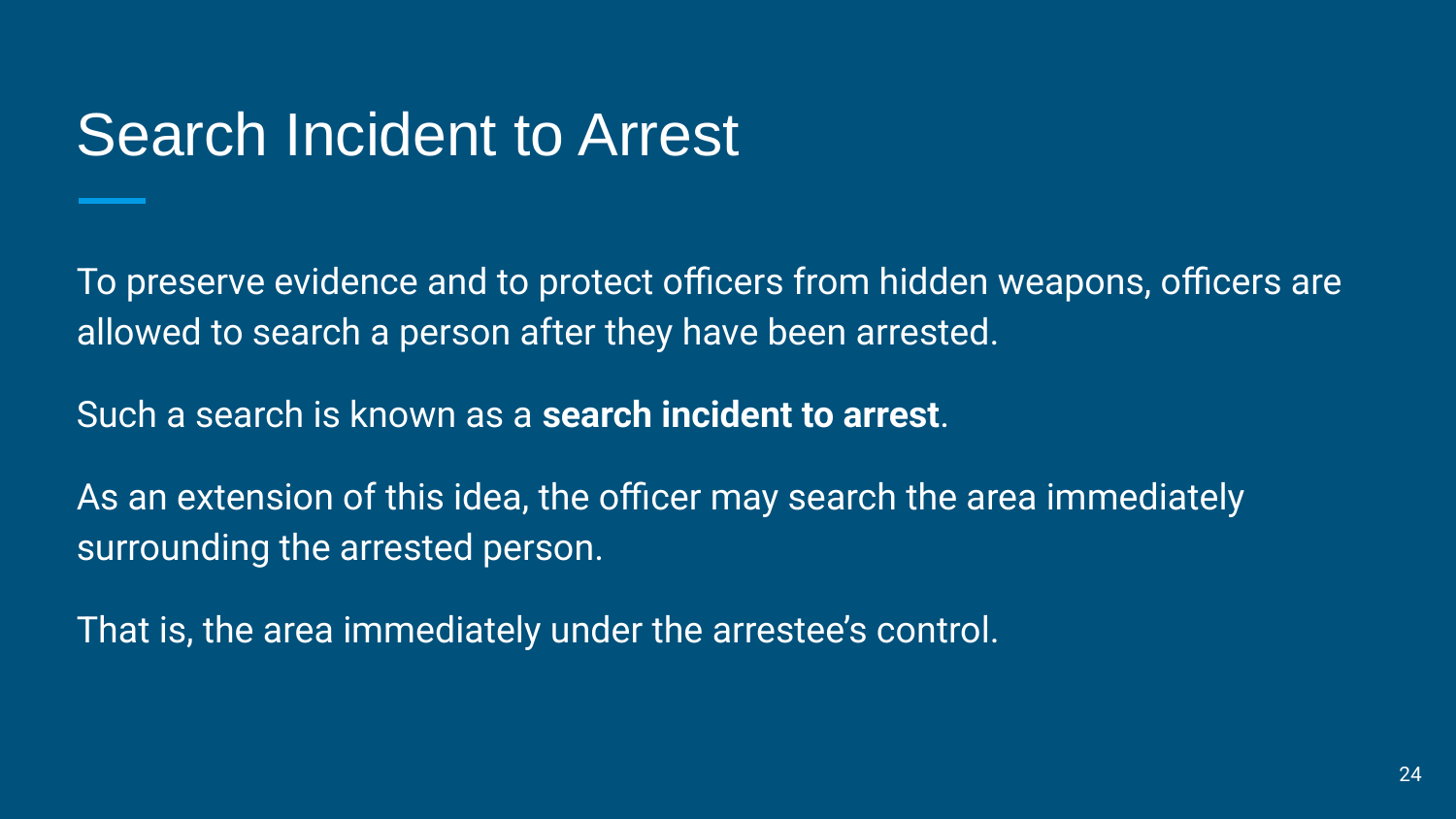

# Search Incident to Arrest
To preserve evidence and to protect officers from hidden weapons, officers are allowed to search a person after they have been arrested.
Such a search is known as a search incident to arrest.
As an extension of this idea, the officer may search the area immediately surrounding the arrested person.
That is, the area immediately under the arrestee’s control.
24